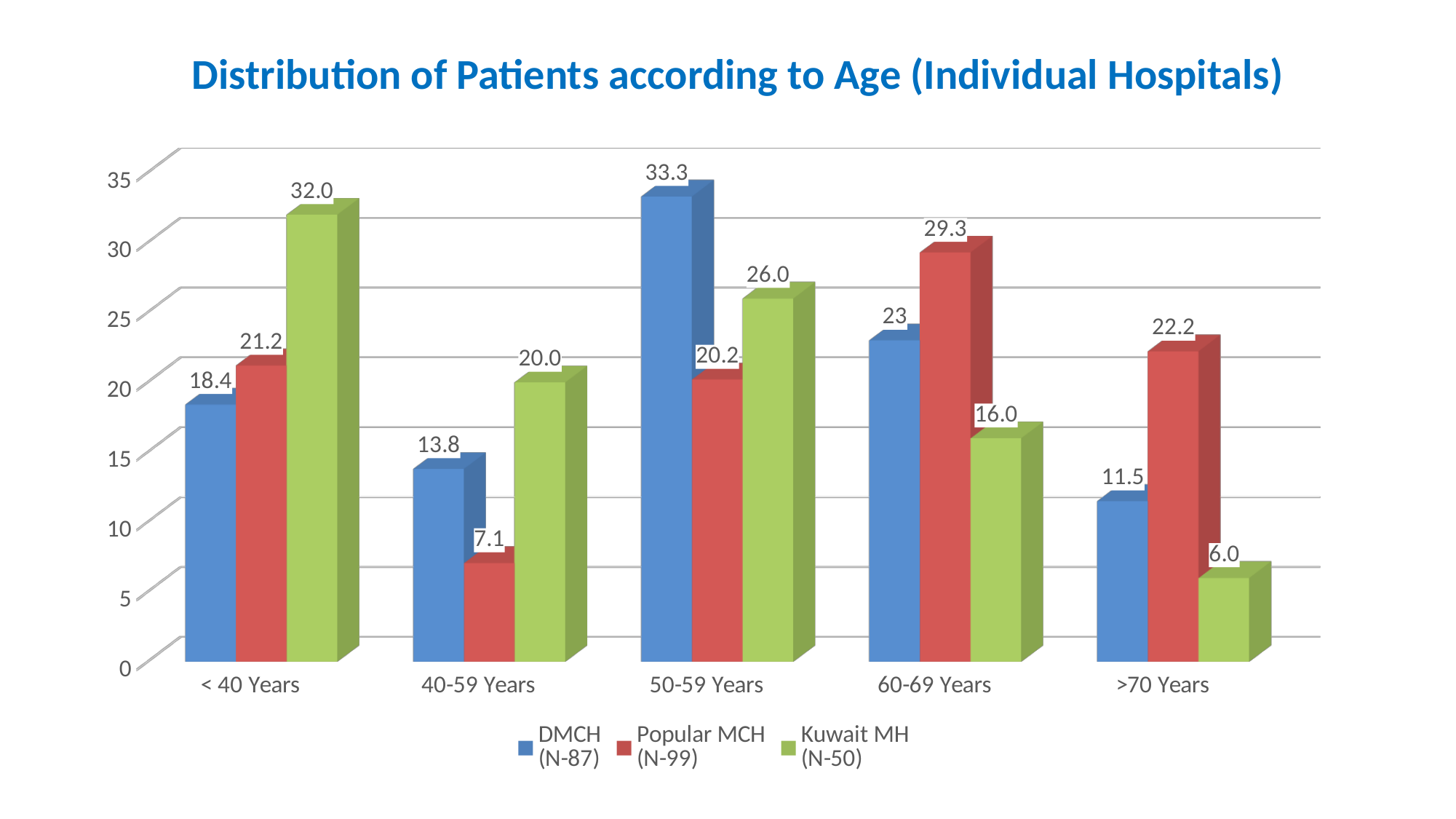

Distribution of Patients according to Age (Individual Hospitals)

[unsupported chart]